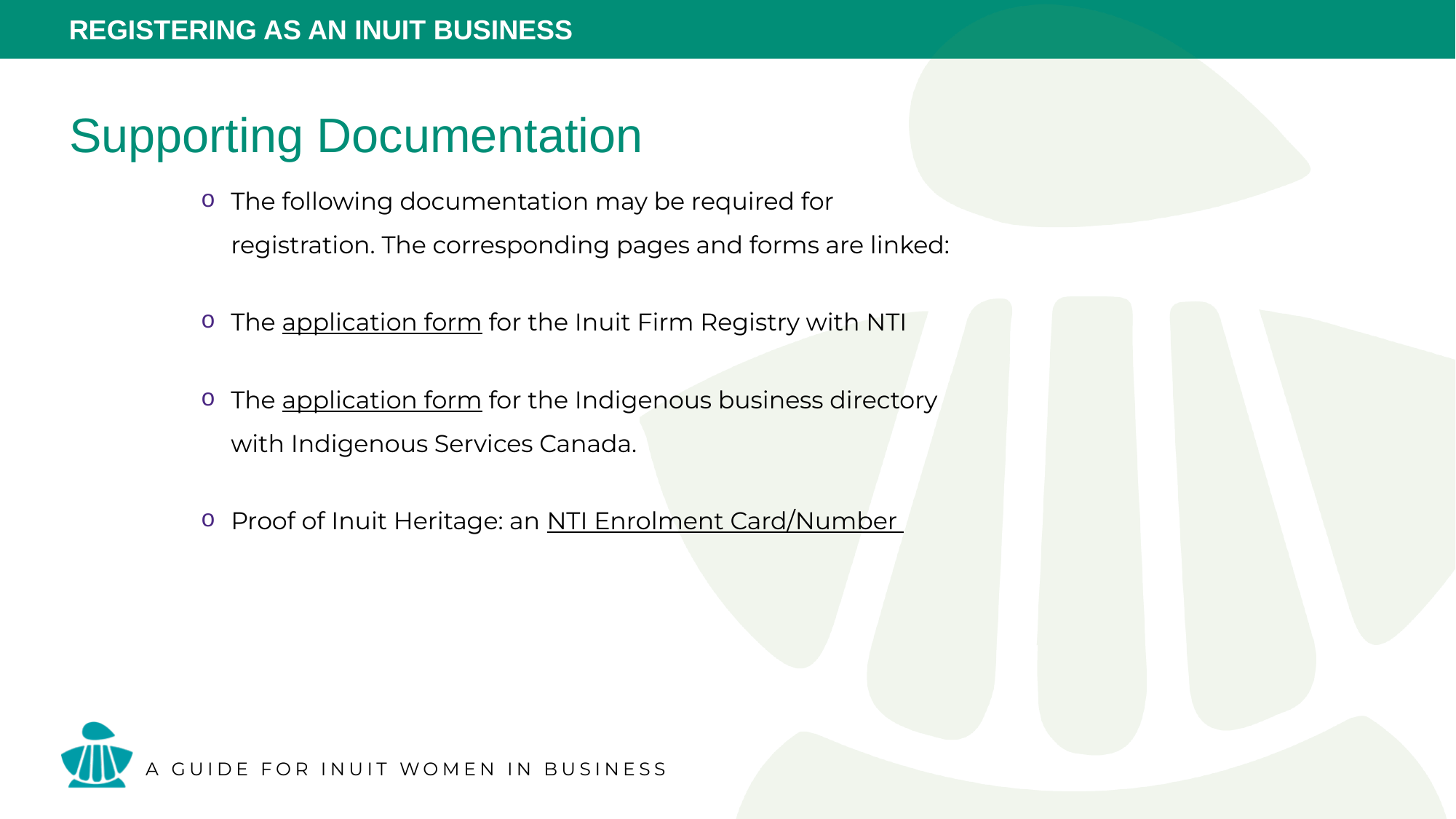

Supporting Documentation
The following documentation may be required for registration. The corresponding pages and forms are linked:
The application form for the Inuit Firm Registry with NTI
The application form for the Indigenous business directory with Indigenous Services Canada.
Proof of Inuit Heritage: an NTI Enrolment Card/Number